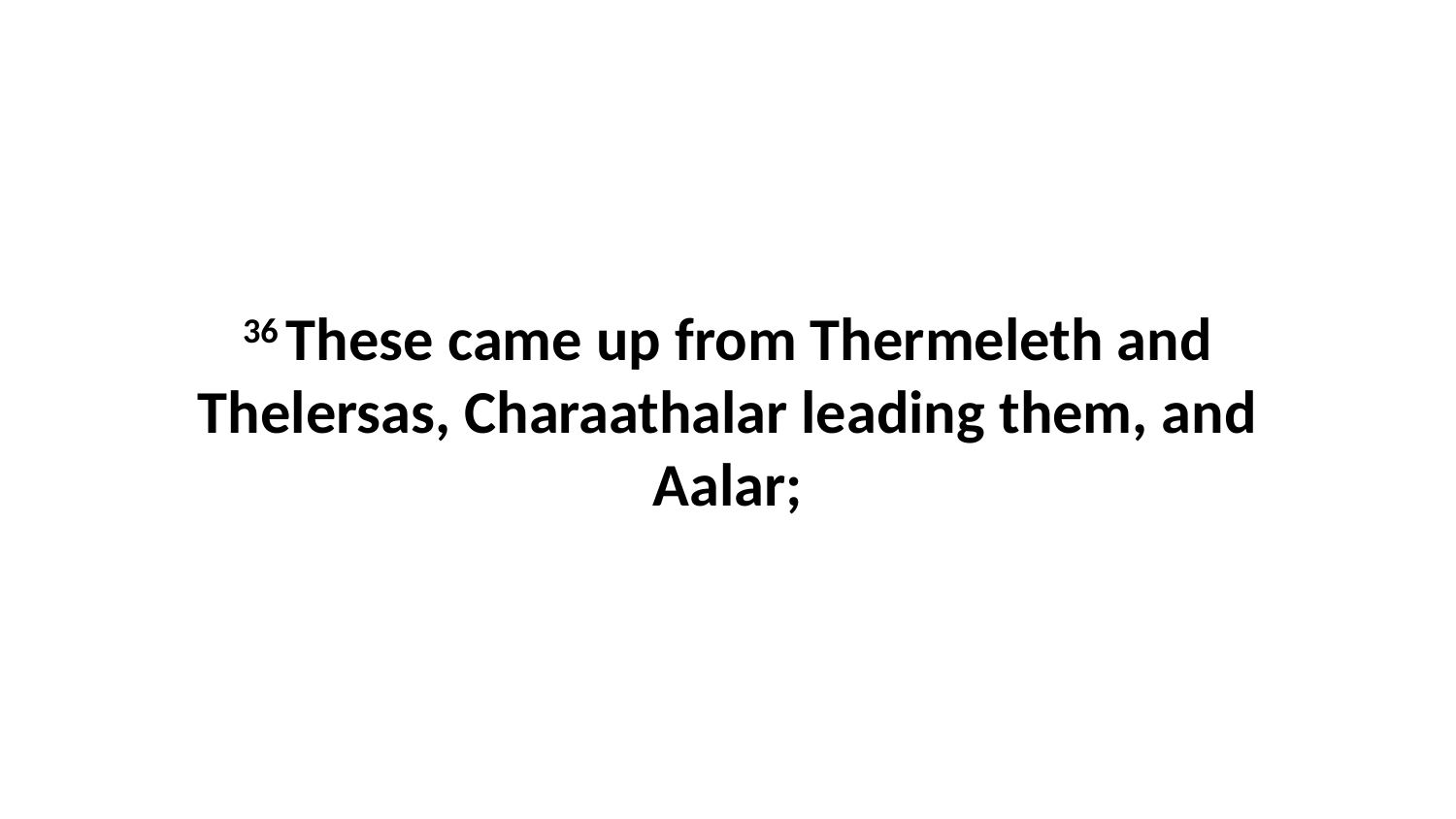

36 These came up from Thermeleth and Thelersas, Charaathalar leading them, and Aalar;